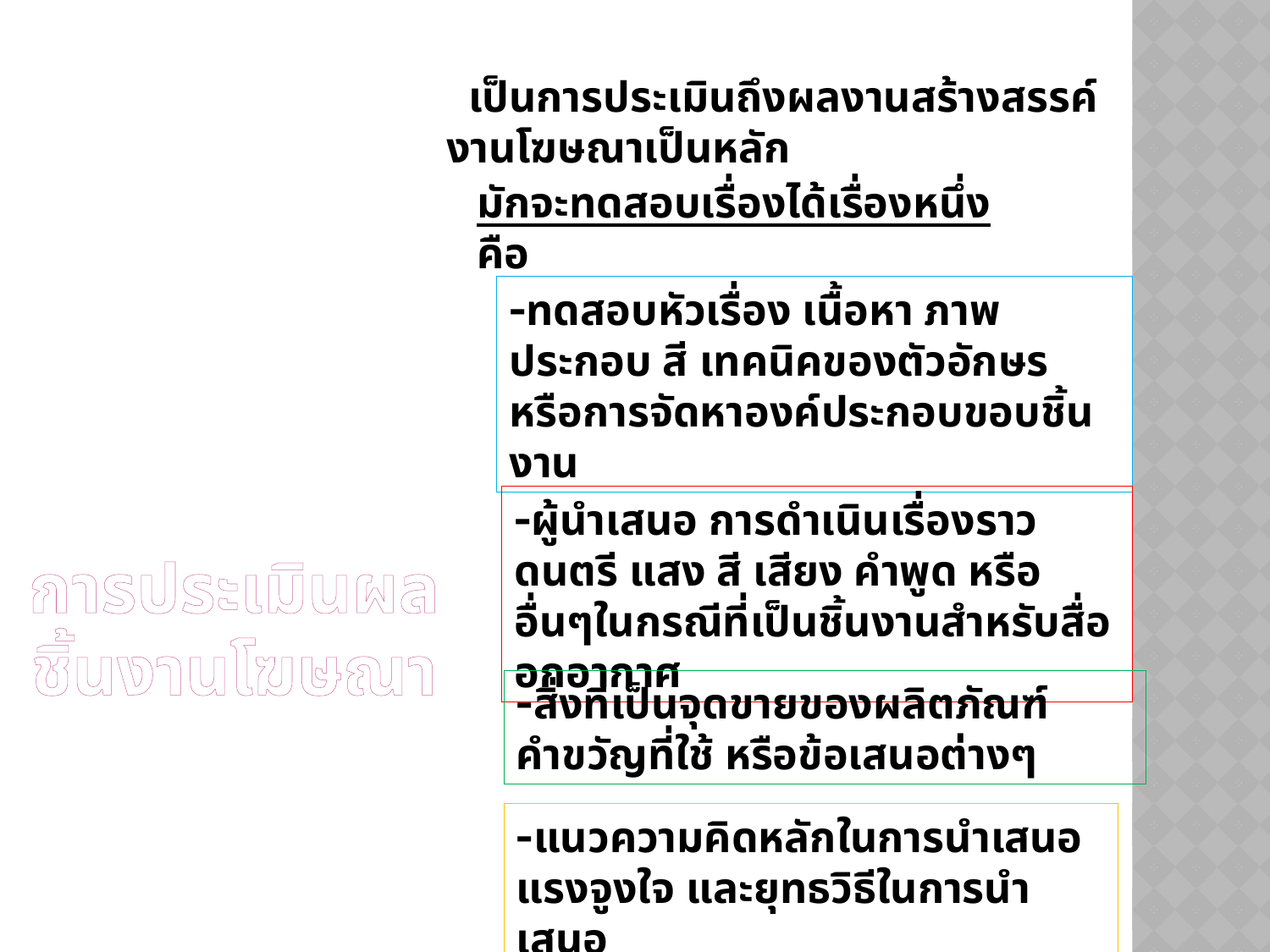

เป็นการประเมินถึงผลงานสร้างสรรค์งานโฆษณาเป็นหลัก
มักจะทดสอบเรื่องได้เรื่องหนึ่ง คือ
-ทดสอบหัวเรื่อง เนื้อหา ภาพประกอบ สี เทคนิคของตัวอักษร หรือการจัดหาองค์ประกอบขอบชิ้นงาน
# การประเมินผลชิ้นงานโฆษณา
-ผู้นำเสนอ การดำเนินเรื่องราว ดนตรี แสง สี เสียง คำพูด หรืออื่นๆในกรณีที่เป็นชิ้นงานสำหรับสื่ออกอากาศ
-สิ่งที่เป็นจุดขายของผลิตภัณฑ์ คำขวัญที่ใช้ หรือข้อเสนอต่างๆ
-แนวความคิดหลักในการนำเสนอ แรงจูงใจ และยุทธวิธีในการนำเสนอ